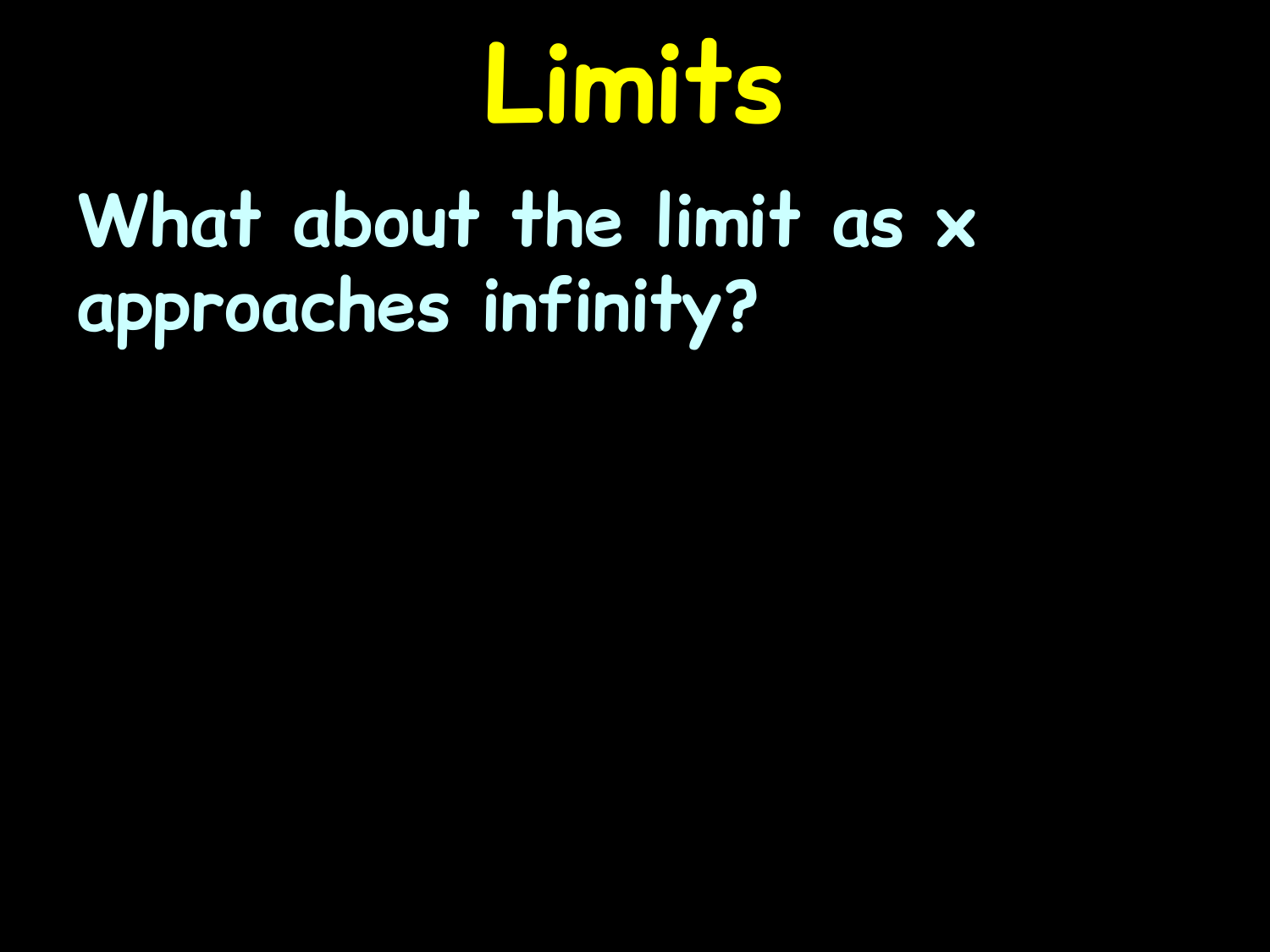

# Limits
What about the limit as x approaches infinity?